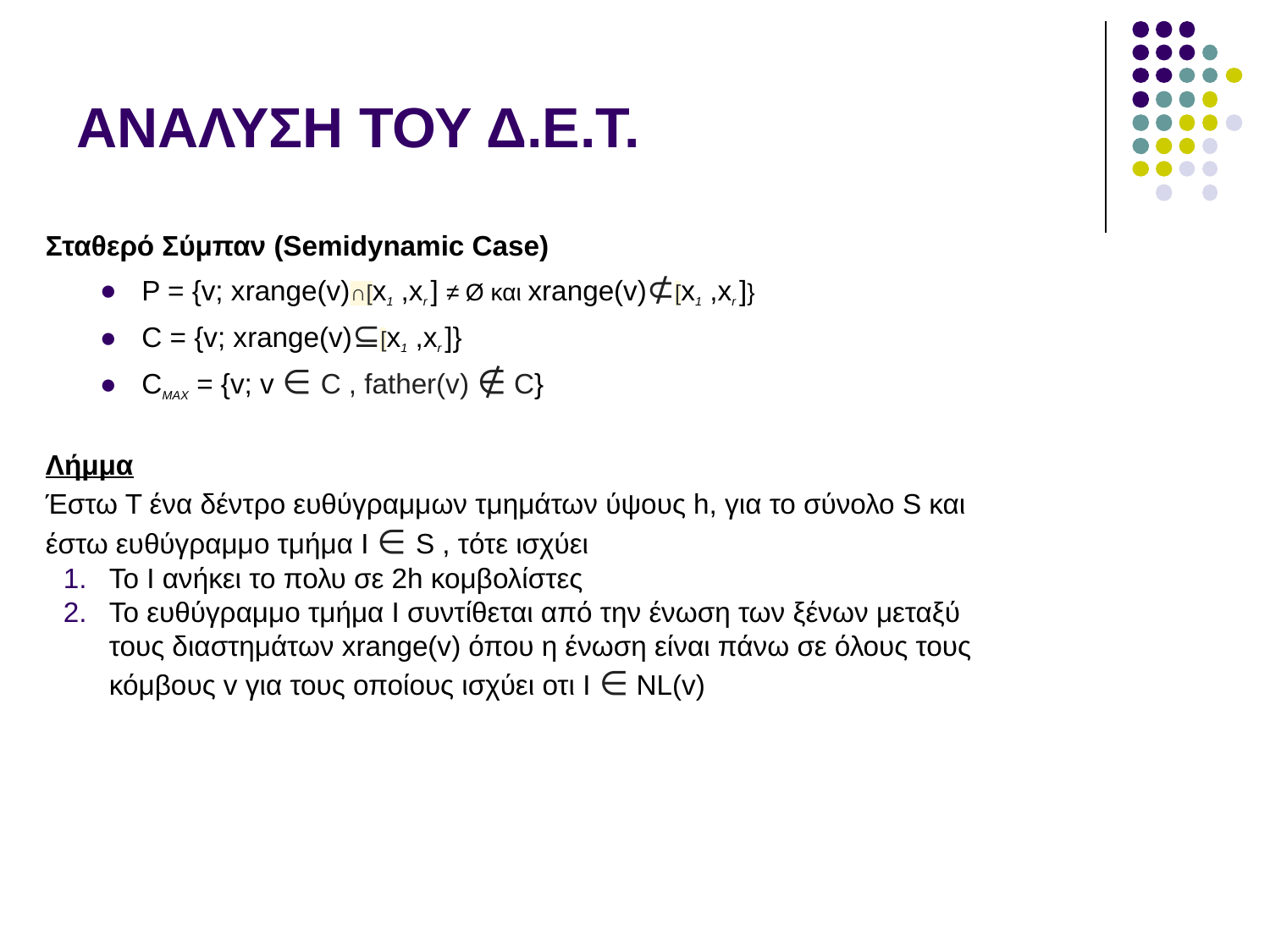

# ΑΝΑΛΥΣΗ ΤΟΥ Δ.Ε.Τ.

Σταθερό Σύμπαν (Semidynamic Case)
P = {v; xrange(v)∩[x1 ,xr ] ≠ Ø και xrange(v)⊄[x1 ,xr ]}
C = {v; xrange(v)⊆[x1 ,xr ]}
CMAX = {v; v ∈ C , father(v) ∉ C}

Λήμμα
Έστω Τ ένα δέντρο ευθύγραμμων τμημάτων ύψους h, για το σύνολο S και έστω ευθύγραμμο τμήμα I ∈ S , τότε ισχύει
Το Ι ανήκει το πολυ σε 2h κομβολίστες
Το ευθύγραμμο τμήμα Ι συντίθεται από την ένωση των ξένων μεταξύ τους διαστημάτων xrange(v) όπου η ένωση είναι πάνω σε όλους τους κόμβους v για τους οποίους ισχύει οτι I ∈ NL(v)